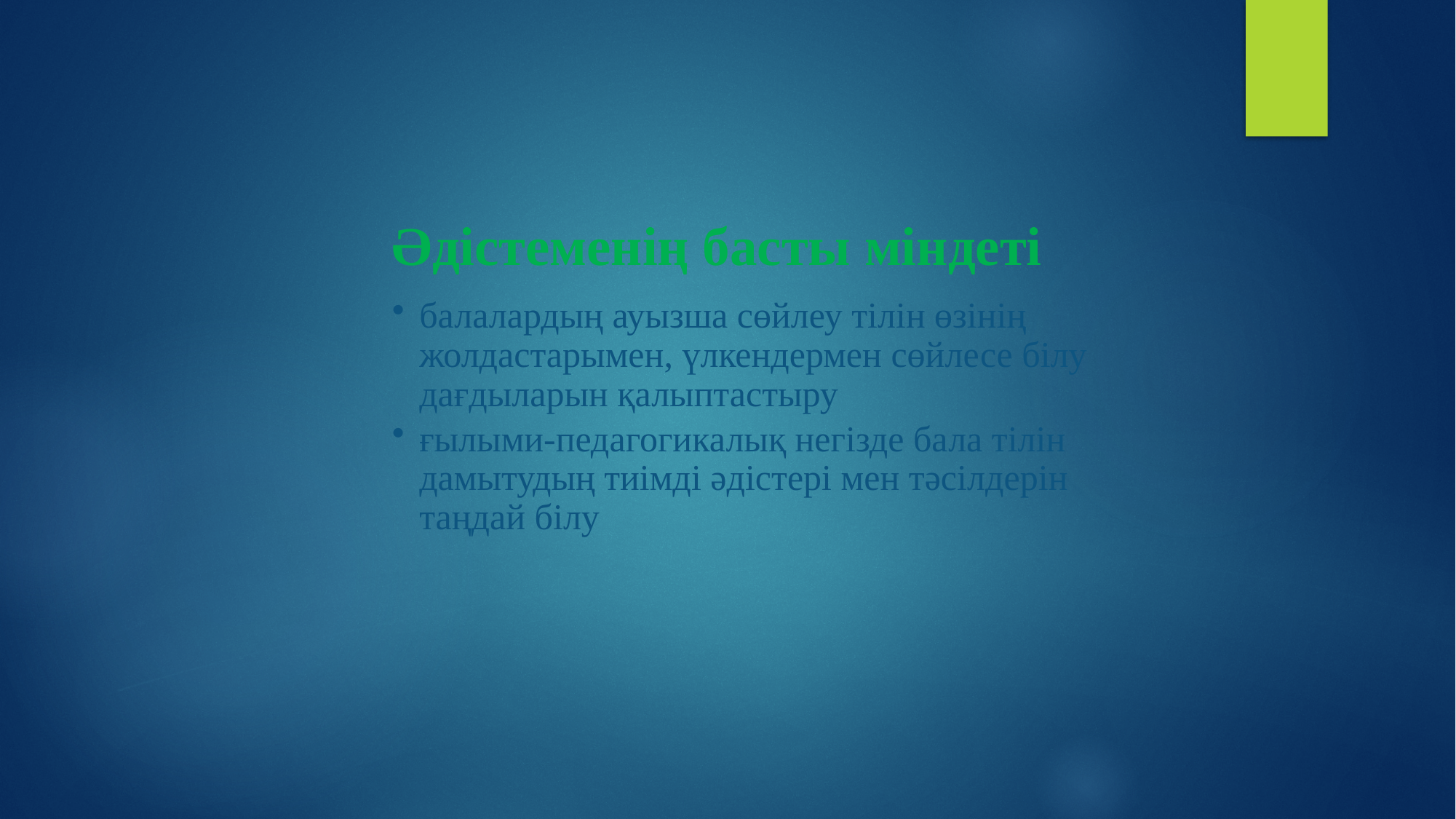

Әдістеменің басты міндеті
балалардың ауызша сөйлеу тілін өзінің жолдастарымен, үлкендермен сөйлесе білу дағдыларын қалыптастыру
ғылыми-педагогикалық негізде бала тілін дамытудың тиімді әдістері мен тәсілдерін таңдай білу